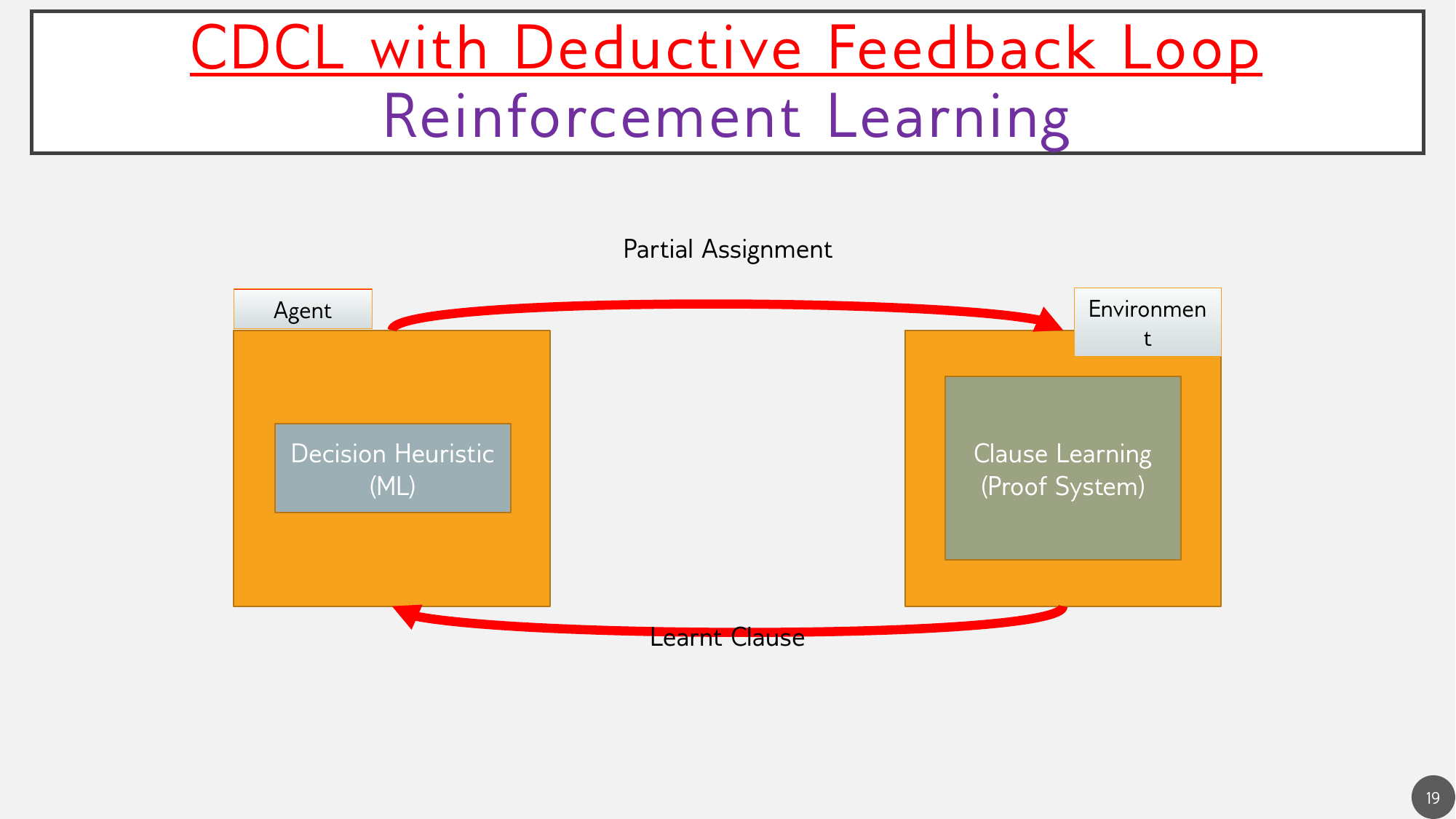

# CDCL with Deductive Feedback Loop Reinforcement Learning
Partial Assignment
Environment
Agent

Clause Learning
(Proof System)
Decision Heuristic
(ML)
Learnt Clause
19